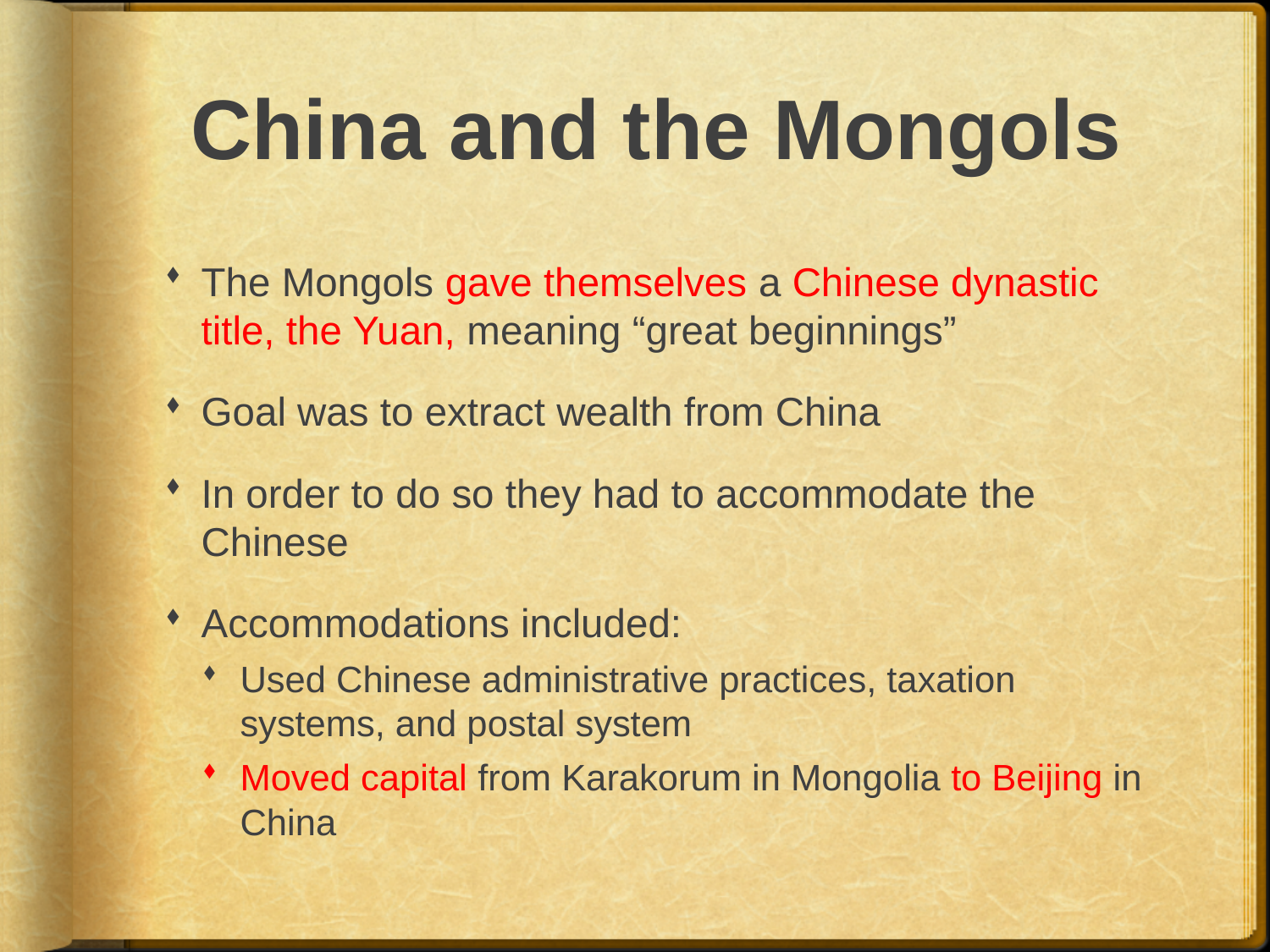

# China and the Mongols
The Mongols gave themselves a Chinese dynastic title, the Yuan, meaning “great beginnings”
Goal was to extract wealth from China
In order to do so they had to accommodate the Chinese
Accommodations included:
Used Chinese administrative practices, taxation systems, and postal system
Moved capital from Karakorum in Mongolia to Beijing in China